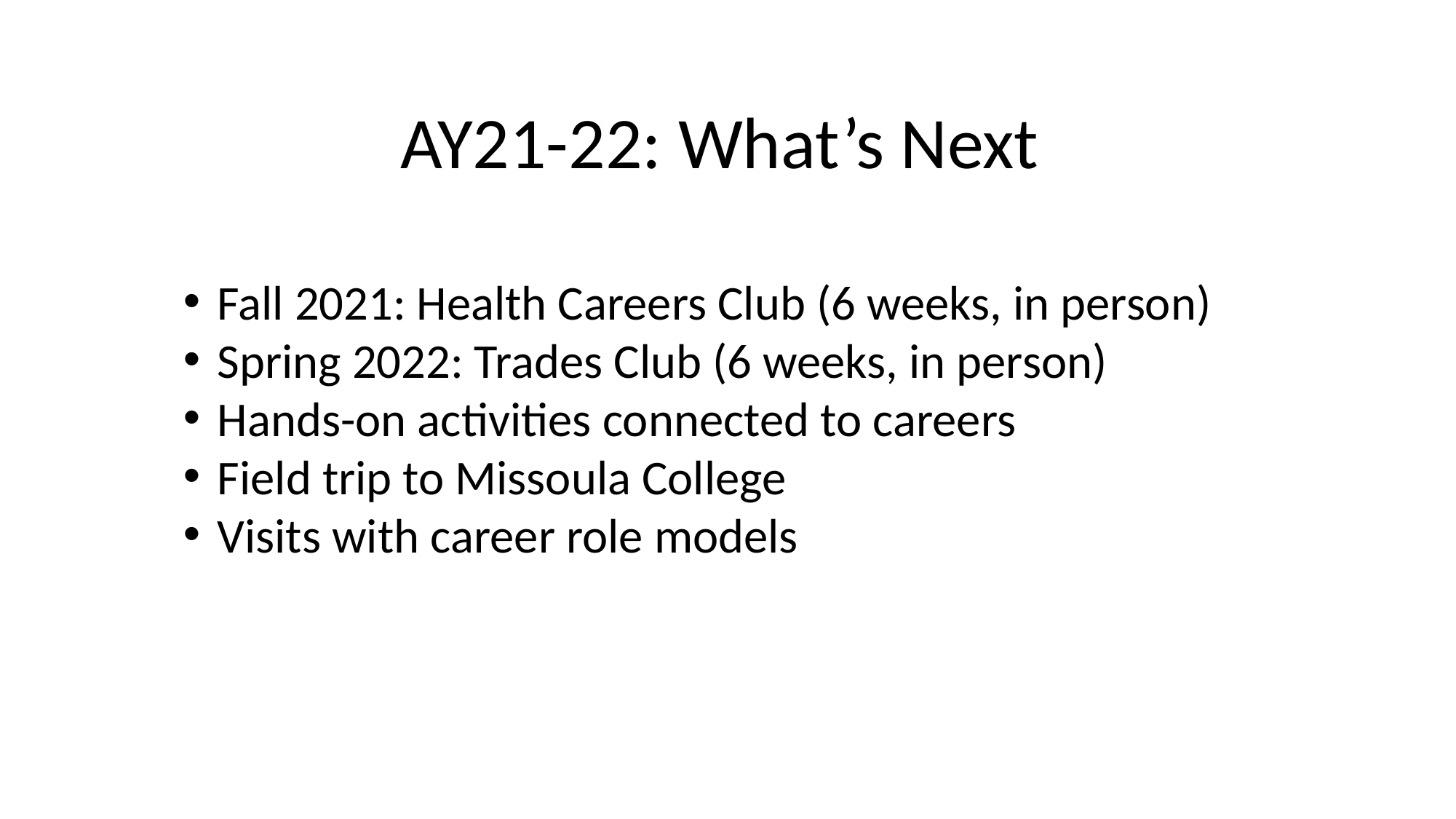

# AY21-22: What’s Next
Fall 2021: Health Careers Club (6 weeks, in person)
Spring 2022: Trades Club (6 weeks, in person)
Hands-on activities connected to careers
Field trip to Missoula College
Visits with career role models